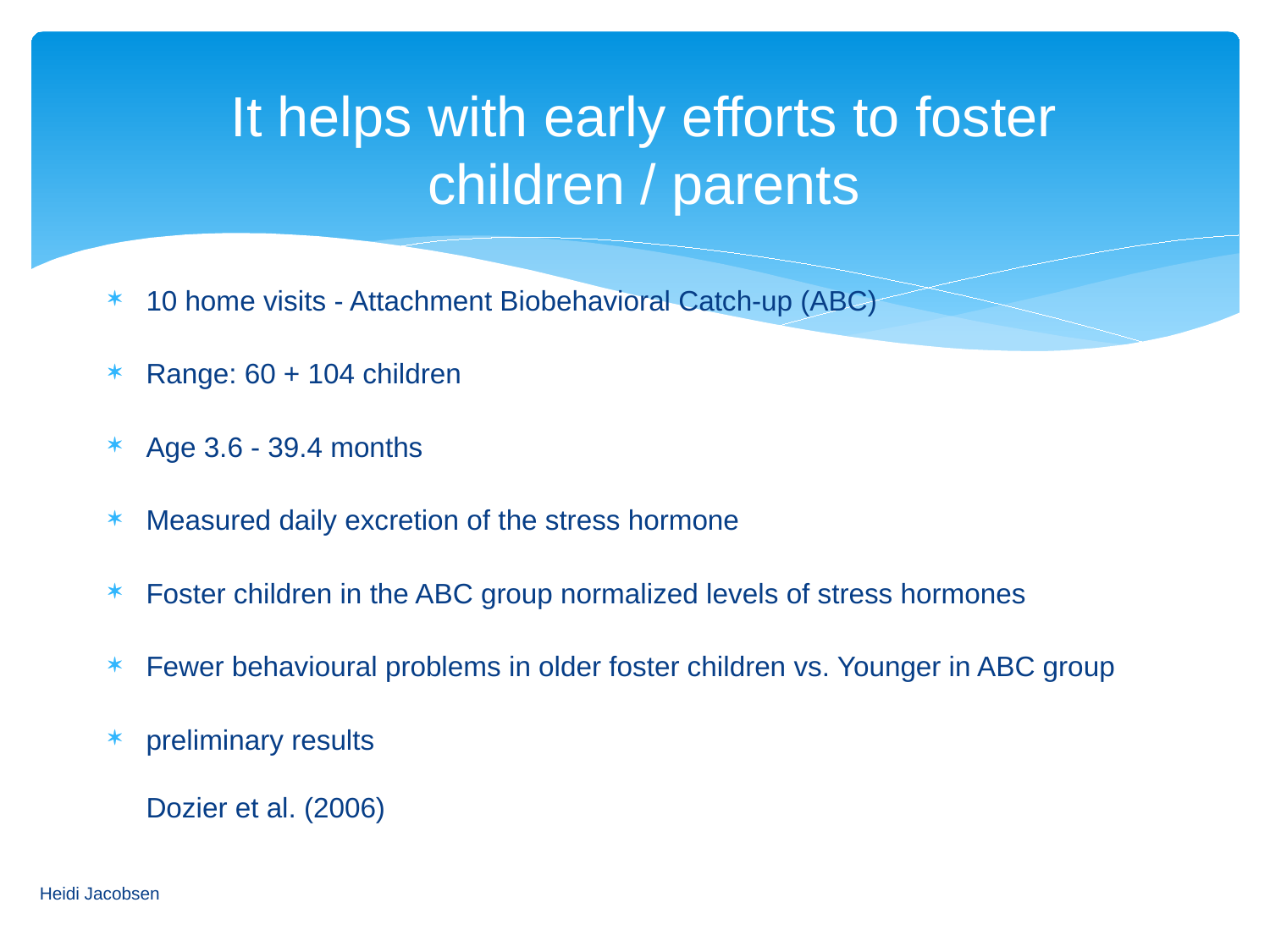

# It helps with early efforts to foster children / parents
10 home visits - Attachment Biobehavioral Catch-up (ABC)
Range: 60 + 104 children
Age 3.6 - 39.4 months
Measured daily excretion of the stress hormone
Foster children in the ABC group normalized levels of stress hormones
Fewer behavioural problems in older foster children vs. Younger in ABC group
preliminary results
Dozier et al. (2006)

Heidi Jacobsen